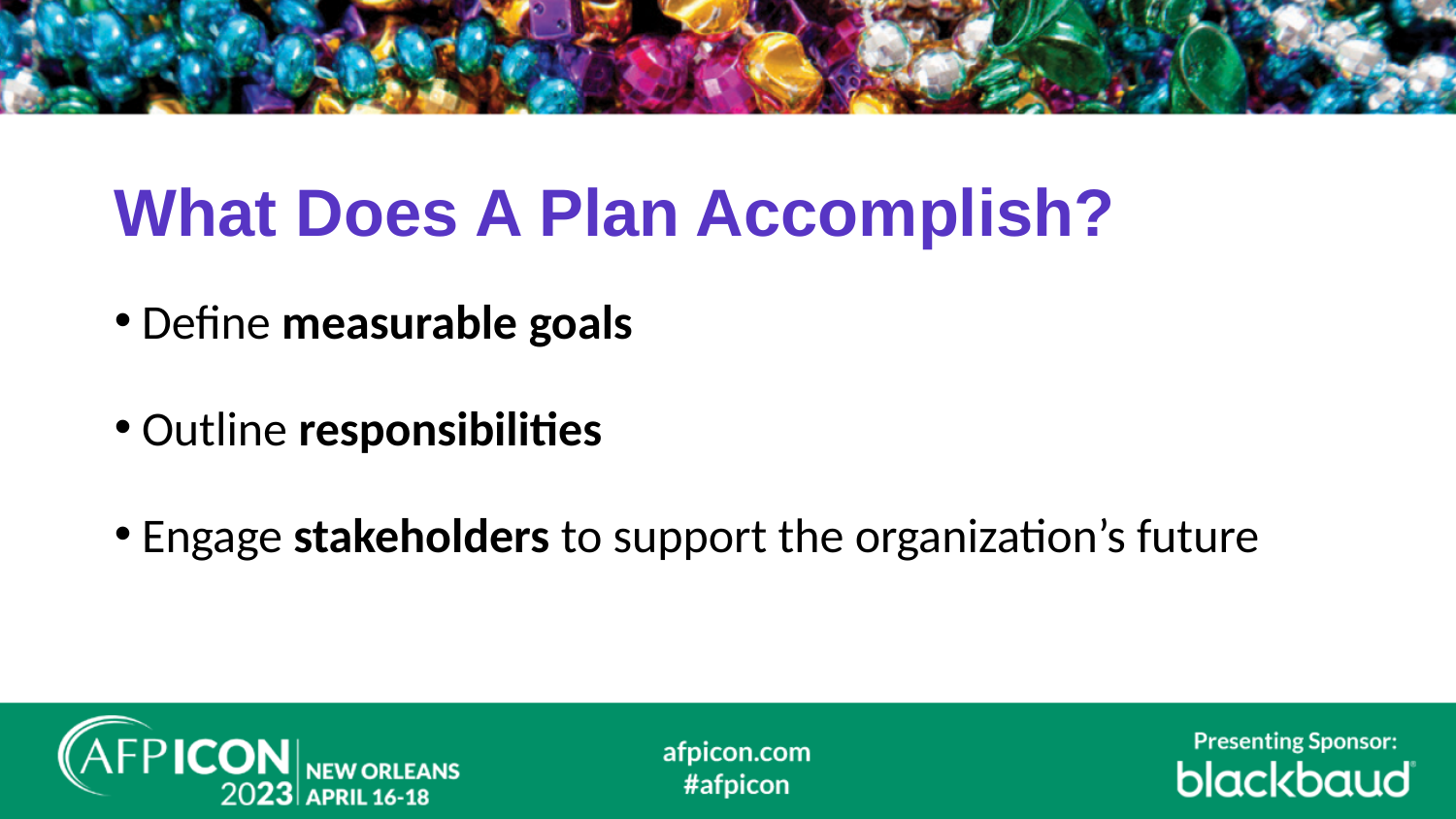

# What Does A Plan Accomplish?
Define measurable goals
Outline responsibilities
Engage stakeholders to support the organization’s future